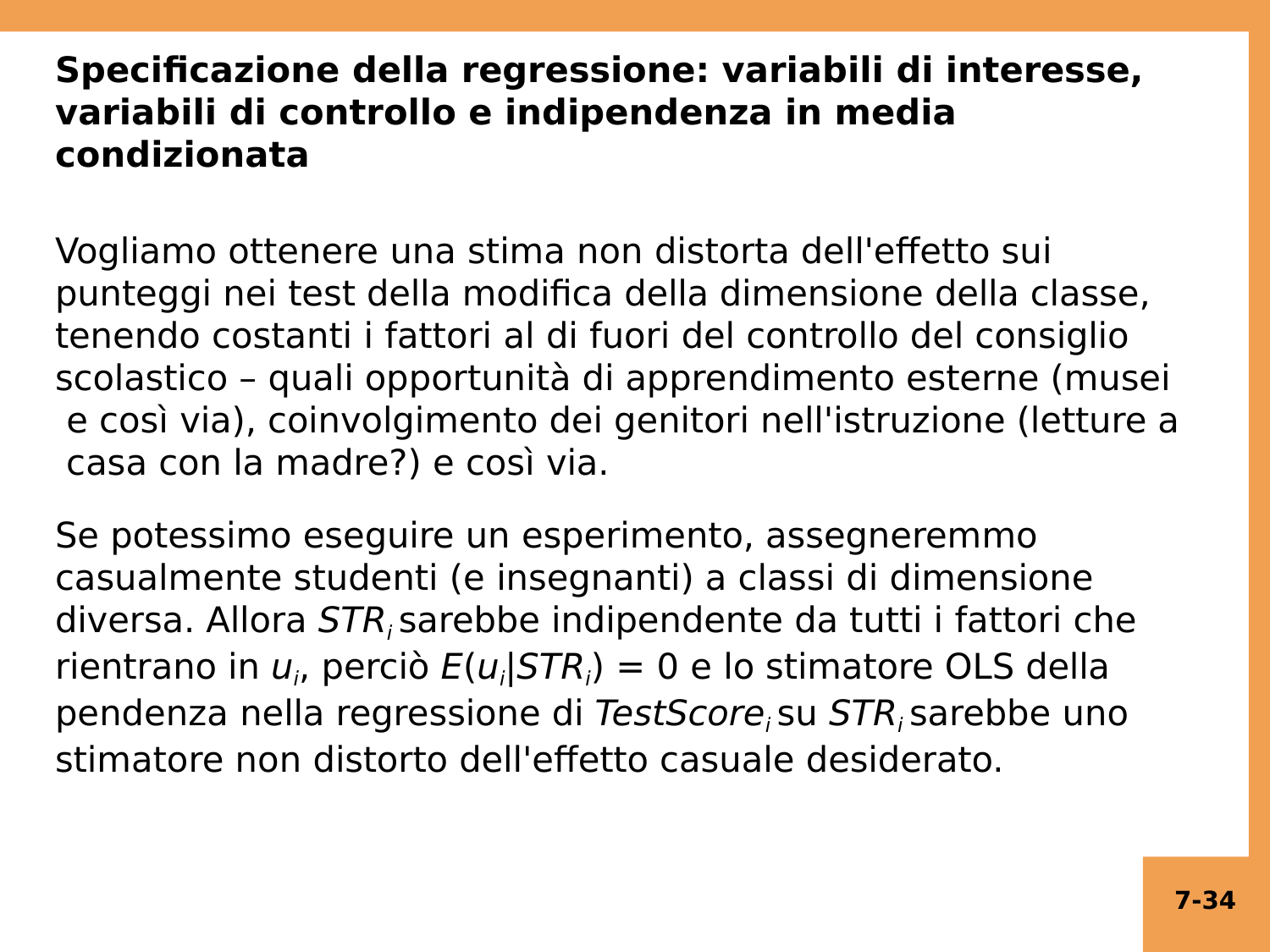

Specificazione della regressione: variabili di interesse,  variabili di controllo e indipendenza in media condizionata

Vogliamo ottenere una stima non distorta dell'effetto sui  punteggi nei test della modifica della dimensione della classe,  tenendo costanti i fattori al di fuori del controllo del consiglio  scolastico – quali opportunità di apprendimento esterne (musei  e così via), coinvolgimento dei genitori nell'istruzione (letture a  casa con la madre?) e così via.
Se potessimo eseguire un esperimento, assegneremmo  casualmente studenti (e insegnanti) a classi di dimensione  diversa. Allora STRi sarebbe indipendente da tutti i fattori che  rientrano in ui, perciò E(ui|STRi) = 0 e lo stimatore OLS della  pendenza nella regressione di TestScorei su STRi sarebbe uno  stimatore non distorto dell'effetto casuale desiderato.
7-34